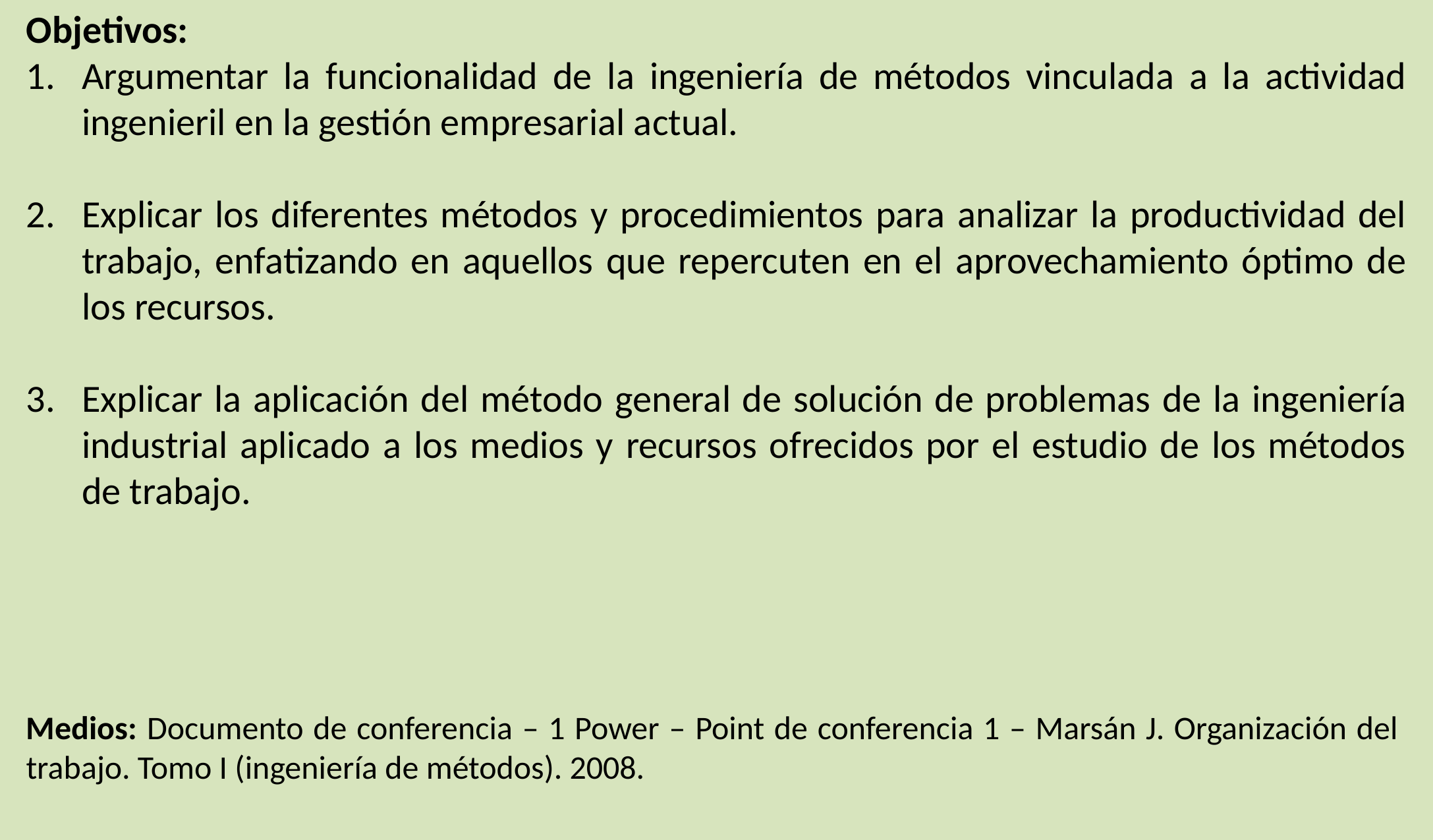

Objetivos:
Argumentar la funcionalidad de la ingeniería de métodos vinculada a la actividad ingenieril en la gestión empresarial actual.

Explicar los diferentes métodos y procedimientos para analizar la productividad del trabajo, enfatizando en aquellos que repercuten en el aprovechamiento óptimo de los recursos.

Explicar la aplicación del método general de solución de problemas de la ingeniería industrial aplicado a los medios y recursos ofrecidos por el estudio de los métodos de trabajo.
Medios: Documento de conferencia – 1 Power – Point de conferencia 1 – Marsán J. Organización del trabajo. Tomo I (ingeniería de métodos). 2008.